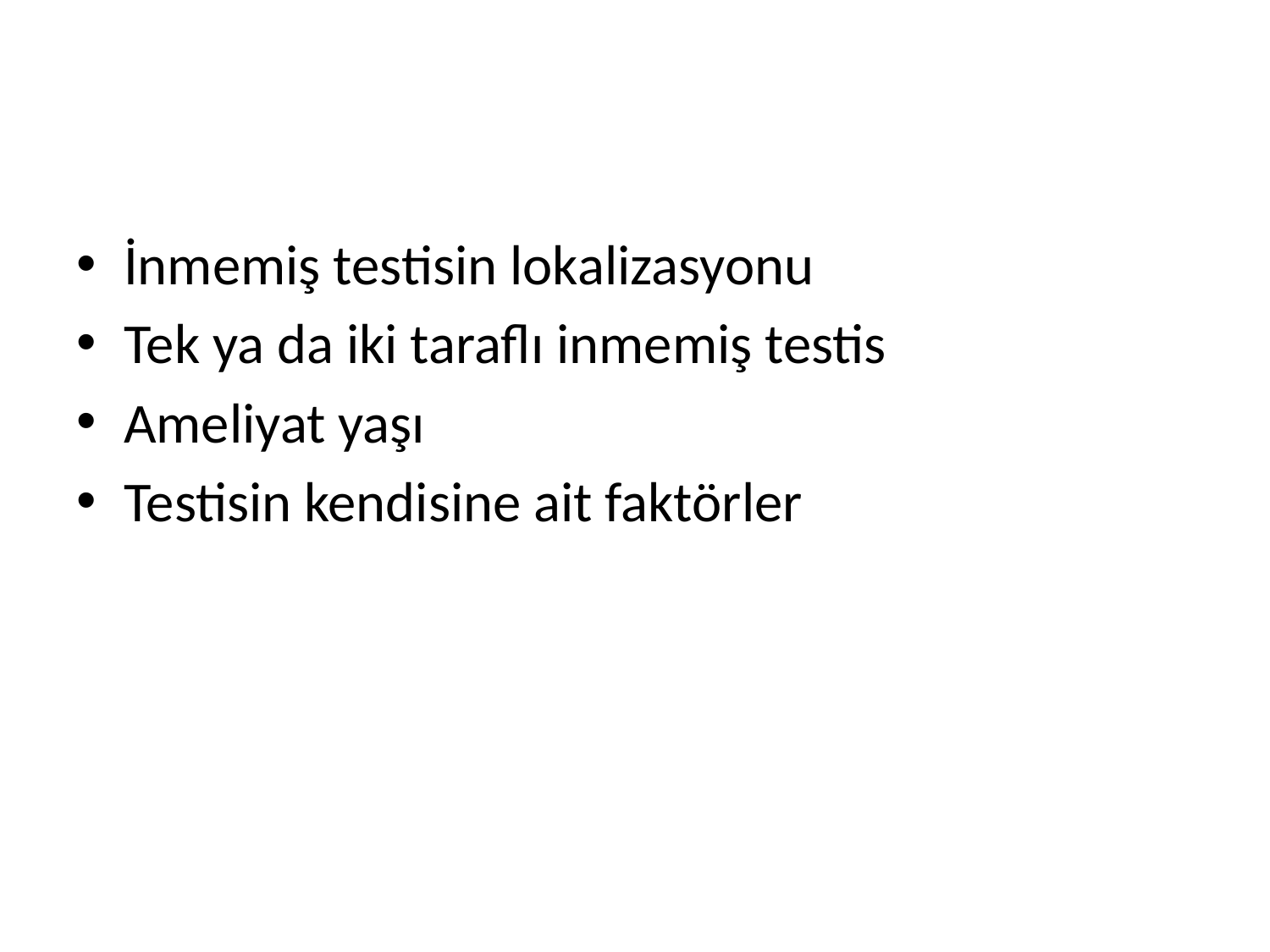

#
İnmemiş testisin lokalizasyonu
Tek ya da iki taraflı inmemiş testis
Ameliyat yaşı
Testisin kendisine ait faktörler